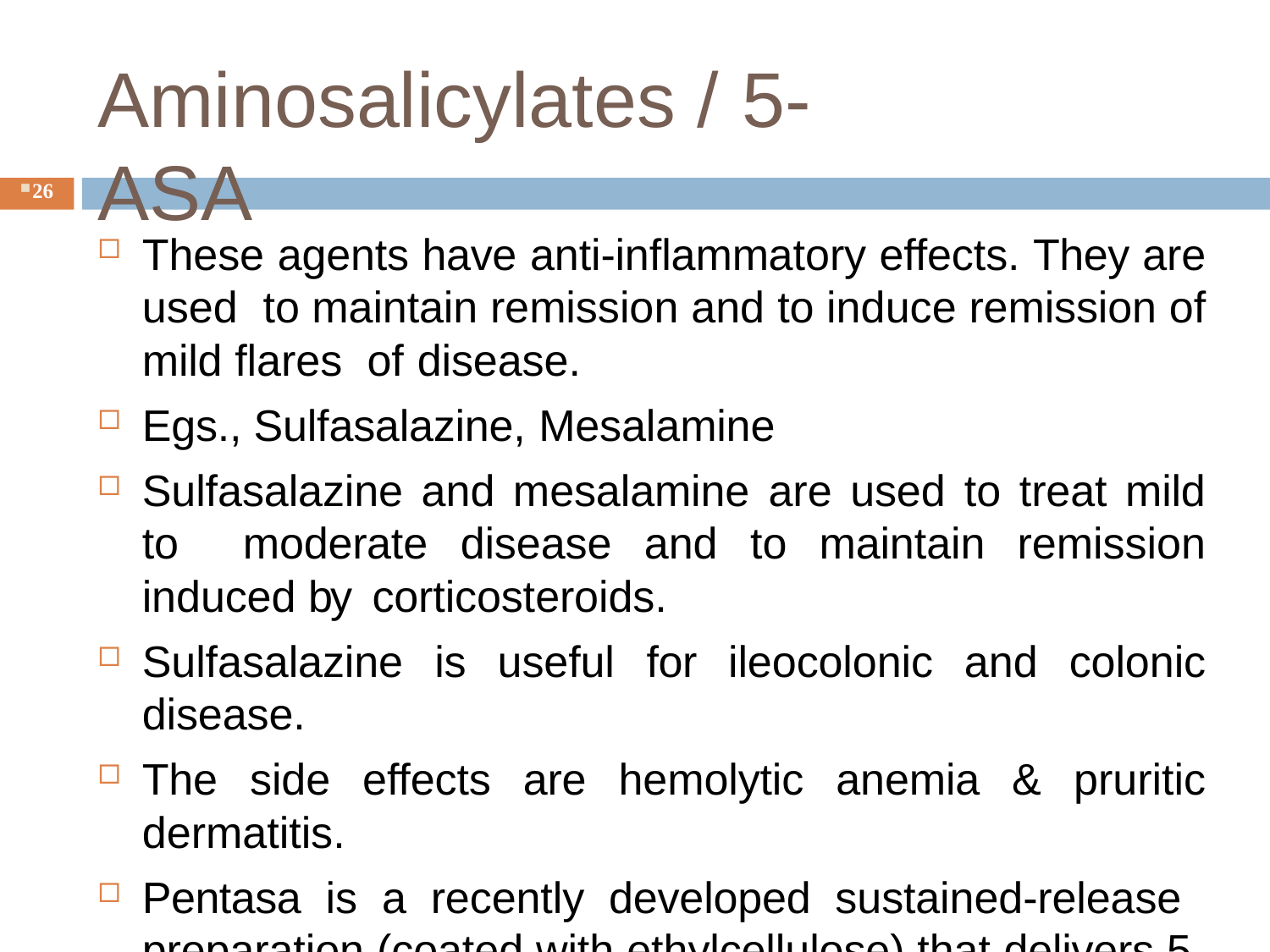

# Aminosalicylates / 5-ASA
26
These agents have anti-inflammatory effects. They are used  to maintain remission and to induce remission of mild flares  of disease.
Egs., Sulfasalazine, Mesalamine
Sulfasalazine and mesalamine are used to treat mild to  moderate disease and to maintain remission induced by  corticosteroids.
Sulfasalazine is useful for ileocolonic and colonic disease.
The side effects are hemolytic anemia & pruritic dermatitis.
Pentasa is a recently developed sustained-release  preparation (coated with ethylcellulose) that delivers 5-ASA  to the distal ileum and colon.